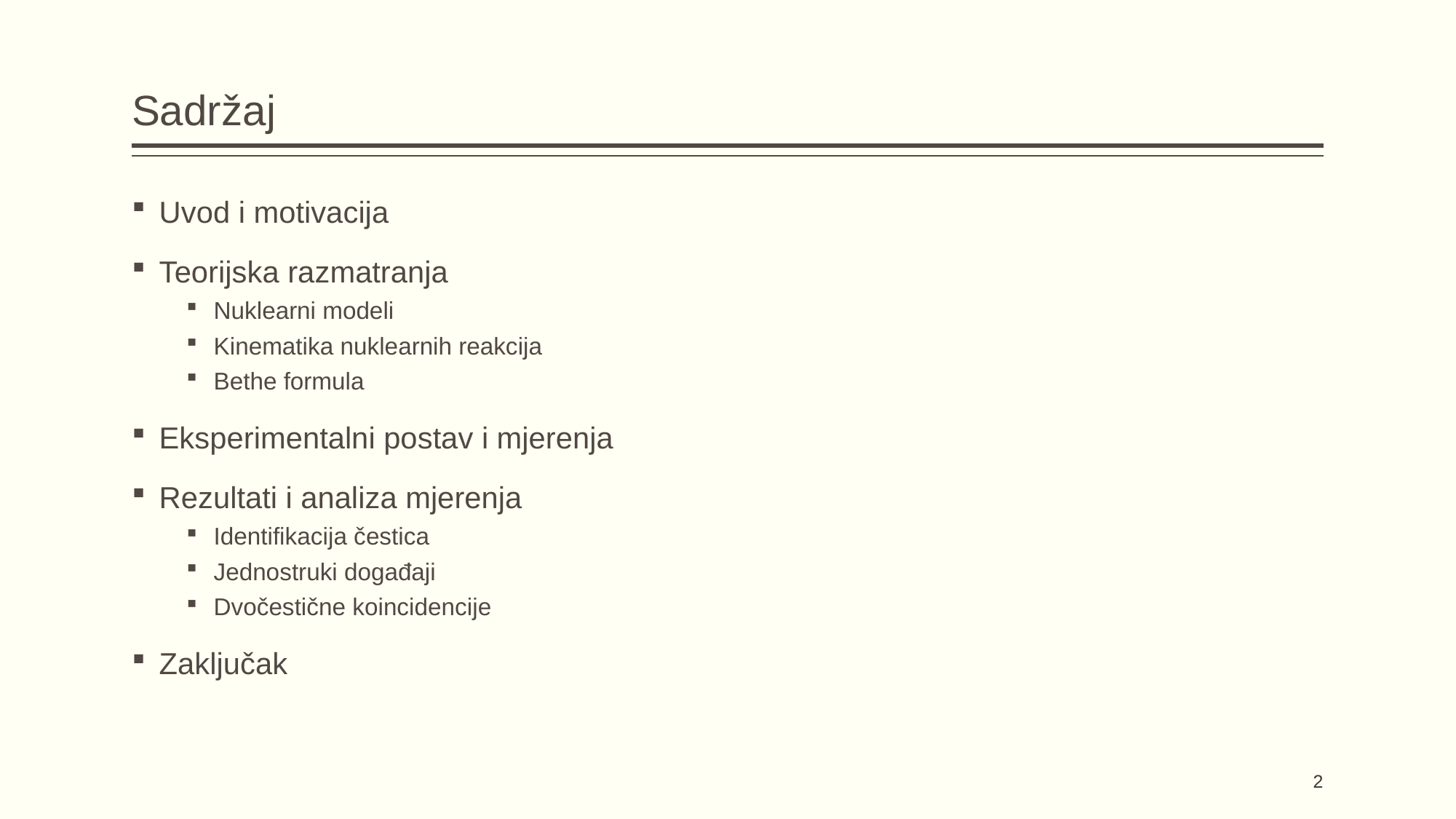

# Sadržaj
Uvod i motivacija
Teorijska razmatranja
Nuklearni modeli
Kinematika nuklearnih reakcija
Bethe formula
Eksperimentalni postav i mjerenja
Rezultati i analiza mjerenja
Identifikacija čestica
Jednostruki događaji
Dvočestične koincidencije
Zaključak
2